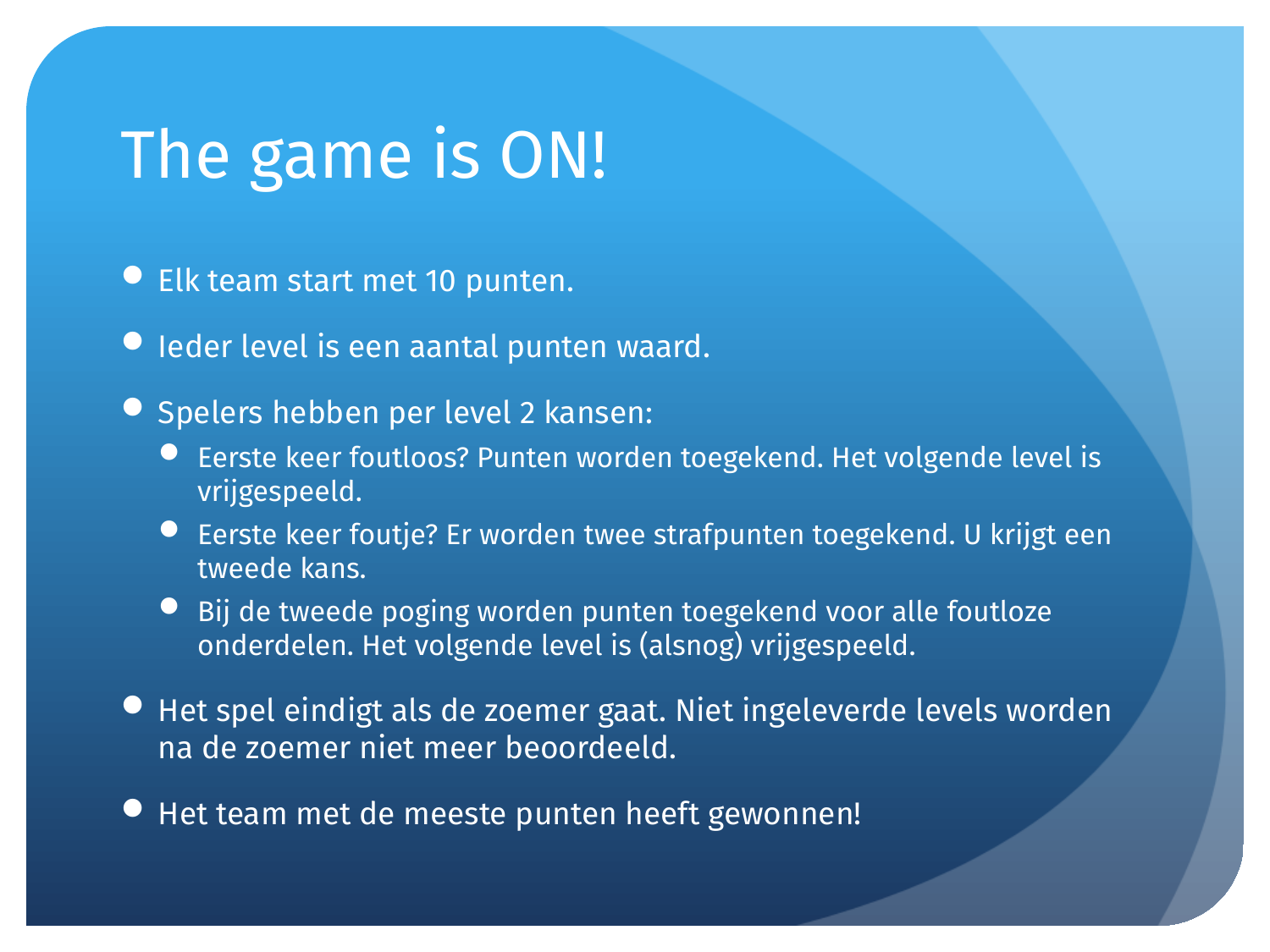

# The game is ON!
Elk team start met 10 punten.
Ieder level is een aantal punten waard.
Spelers hebben per level 2 kansen:
Eerste keer foutloos? Punten worden toegekend. Het volgende level is vrijgespeeld.
Eerste keer foutje? Er worden twee strafpunten toegekend. U krijgt een tweede kans.
Bij de tweede poging worden punten toegekend voor alle foutloze onderdelen. Het volgende level is (alsnog) vrijgespeeld.
Het spel eindigt als de zoemer gaat. Niet ingeleverde levels worden na de zoemer niet meer beoordeeld.
Het team met de meeste punten heeft gewonnen!